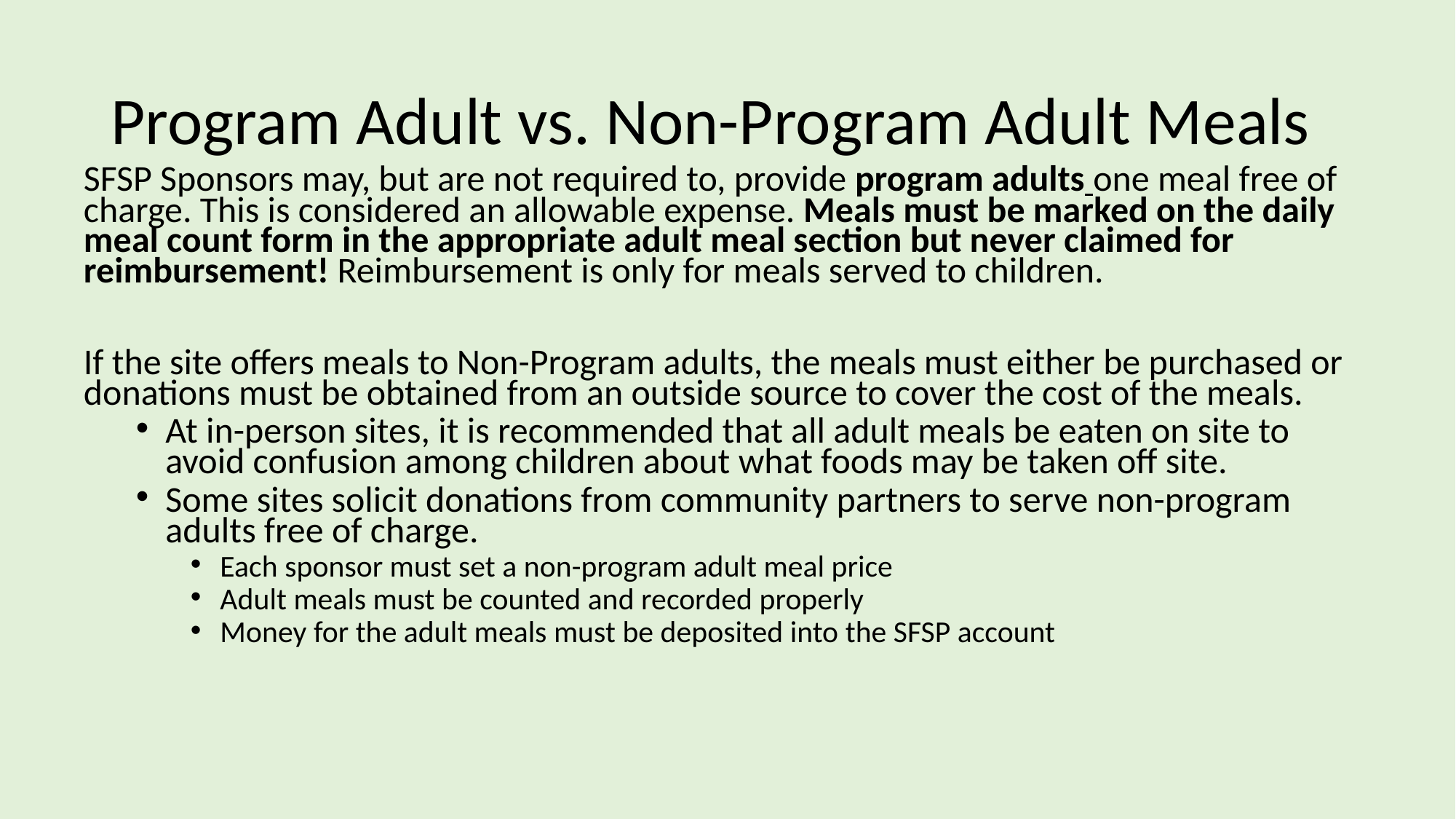

# Program Adult vs. Non-Program Adult Meals
SFSP Sponsors may, but are not required to, provide program adults one meal free of charge. This is considered an allowable expense. Meals must be marked on the daily meal count form in the appropriate adult meal section but never claimed for reimbursement! Reimbursement is only for meals served to children.

If the site offers meals to Non-Program adults, the meals must either be purchased or donations must be obtained from an outside source to cover the cost of the meals.
At in-person sites, it is recommended that all adult meals be eaten on site to avoid confusion among children about what foods may be taken off site.
Some sites solicit donations from community partners to serve non-program adults free of charge.
Each sponsor must set a non-program adult meal price
Adult meals must be counted and recorded properly
Money for the adult meals must be deposited into the SFSP account